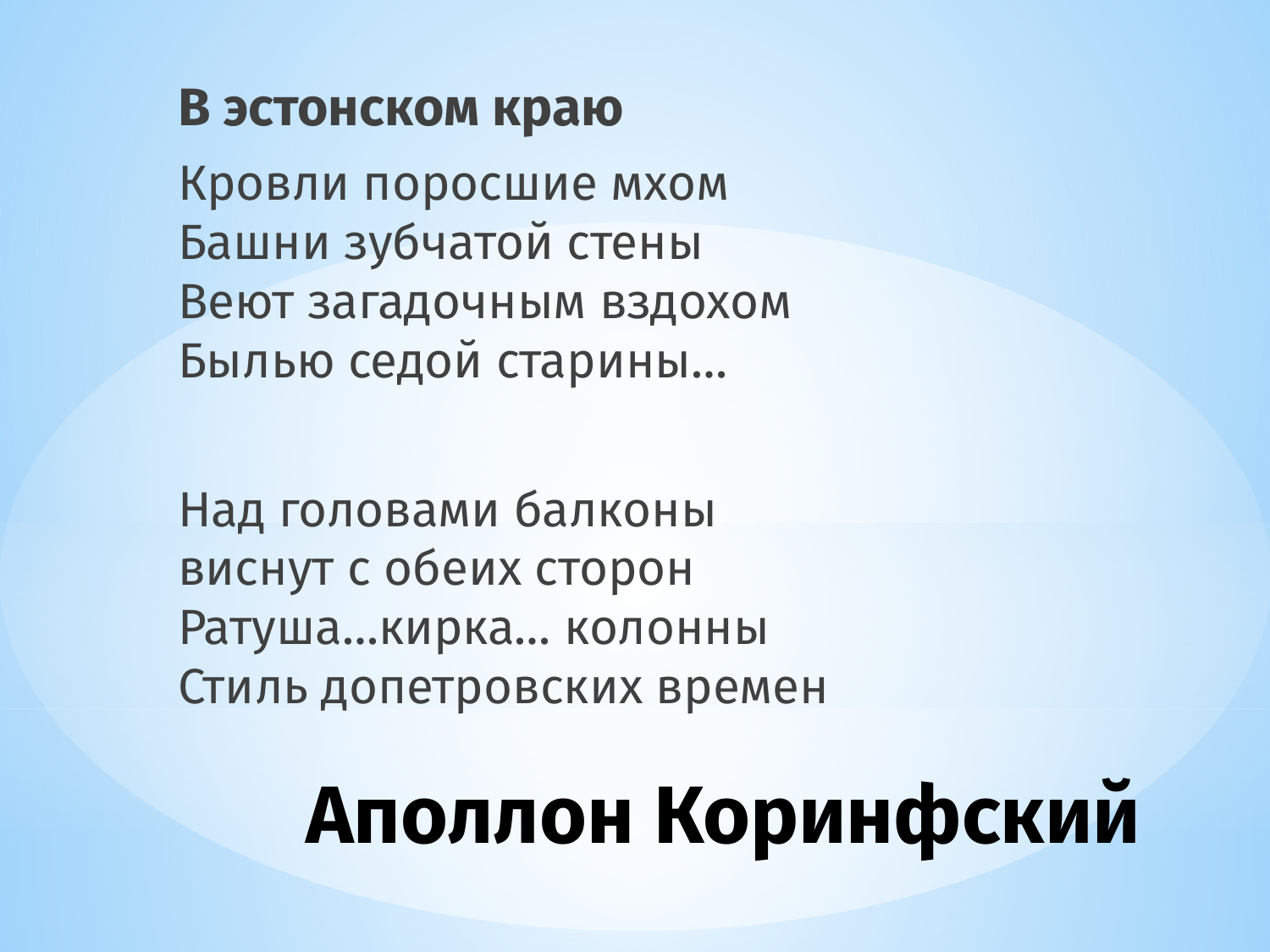

В эстонском краю
Кровли поросшие мхом
Башни зубчатой стены
Веют загадочным вздохом
Былью седой старины…

Над головами балконы
виснут с обеих сторон
Ратуша…кирка… колонны
Стиль допетровских времен

# Аполлон Коринфский